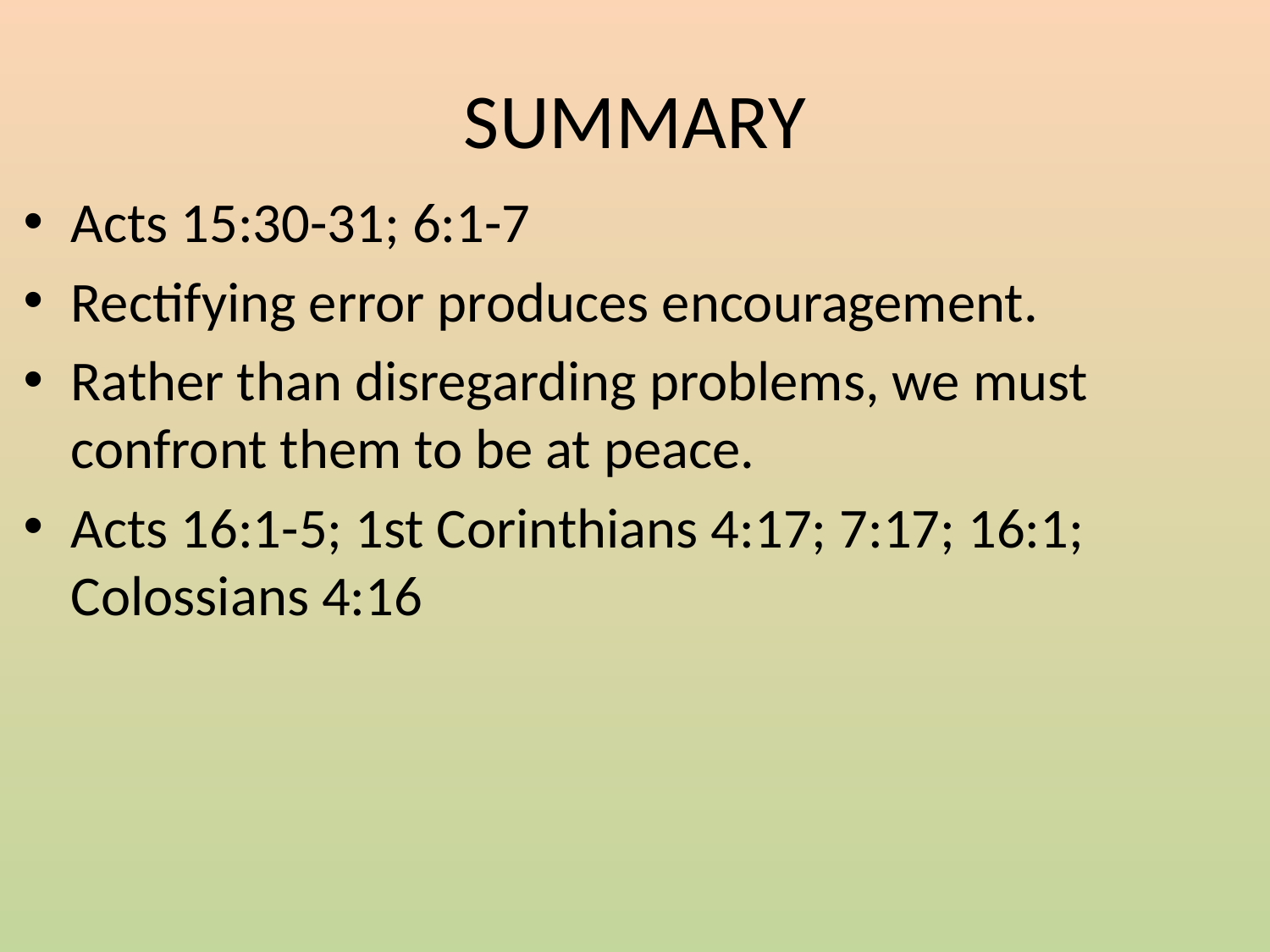

# SUMMARY
Acts 15:30-31; 6:1-7
Rectifying error produces encouragement.
Rather than disregarding problems, we must confront them to be at peace.
Acts 16:1-5; 1st Corinthians 4:17; 7:17; 16:1; Colossians 4:16